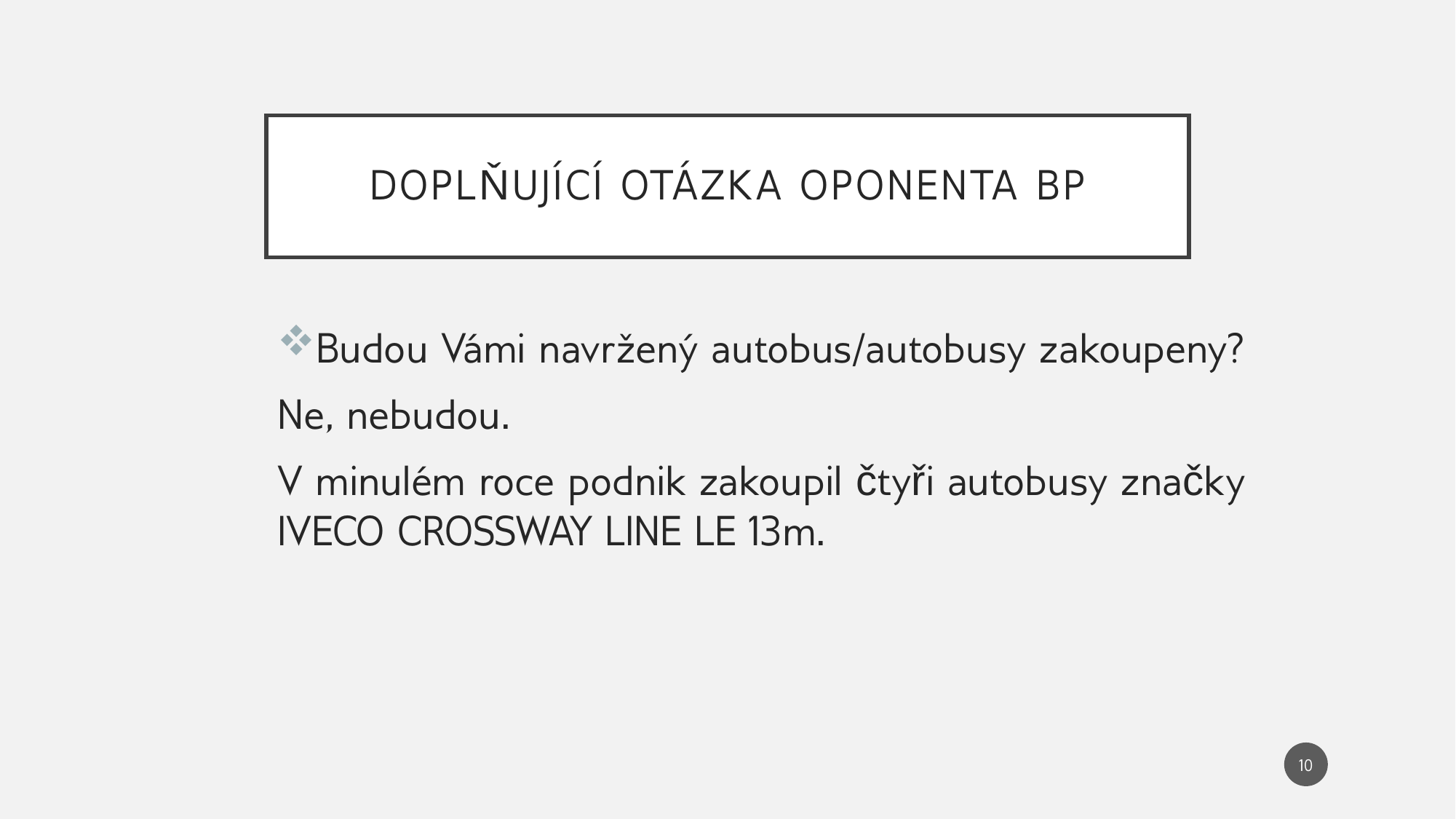

# Doplňující otázka oponenta BP
Budou Vámi navržený autobus/autobusy zakoupeny?
Ne, nebudou.
V minulém roce podnik zakoupil čtyři autobusy značky IVECO CROSSWAY LINE LE 13m.

10